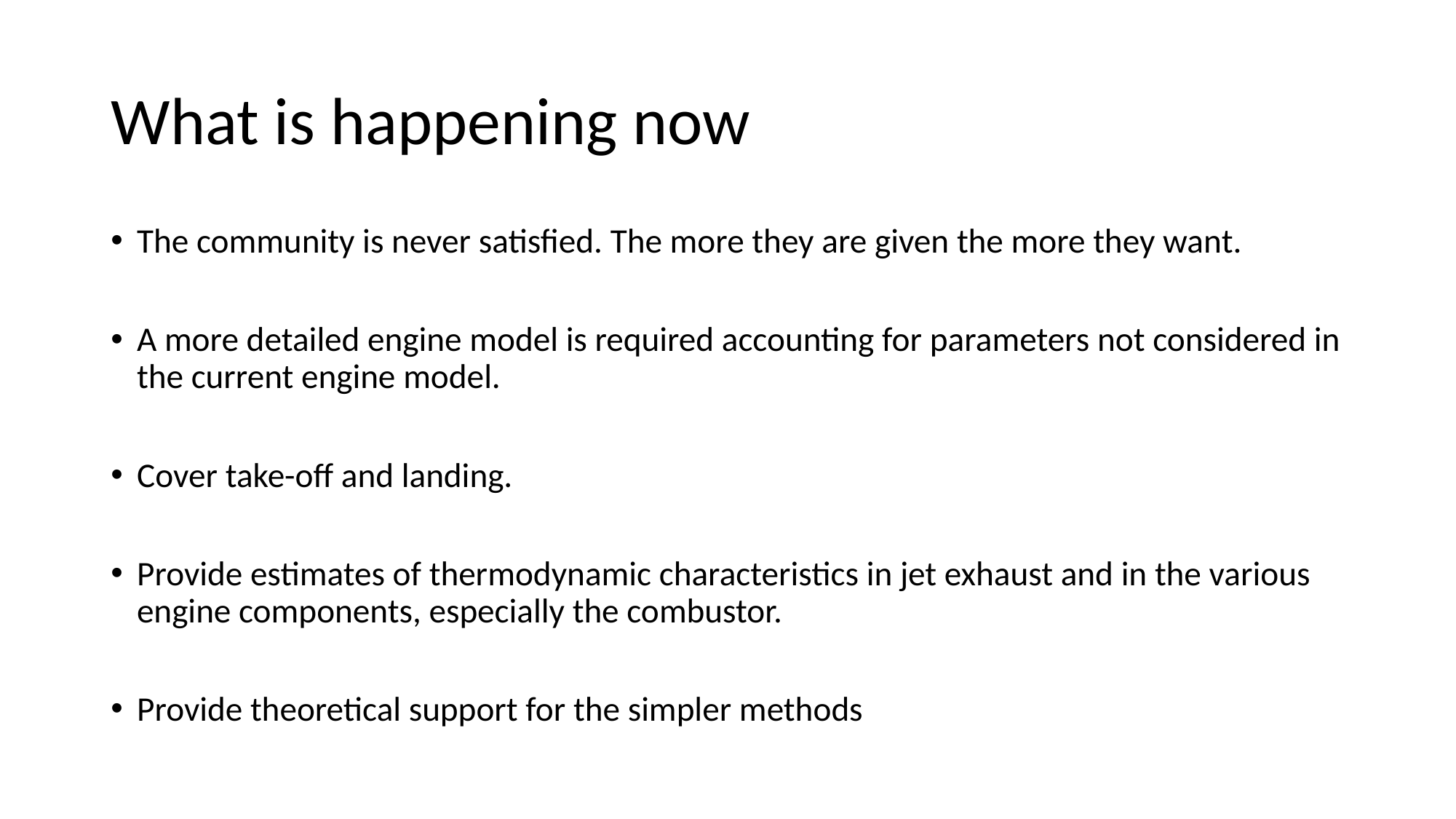

# What is happening now
The community is never satisfied. The more they are given the more they want.

A more detailed engine model is required accounting for parameters not considered in the current engine model.

Cover take-off and landing.

Provide estimates of thermodynamic characteristics in jet exhaust and in the various engine components, especially the combustor.

Provide theoretical support for the simpler methods